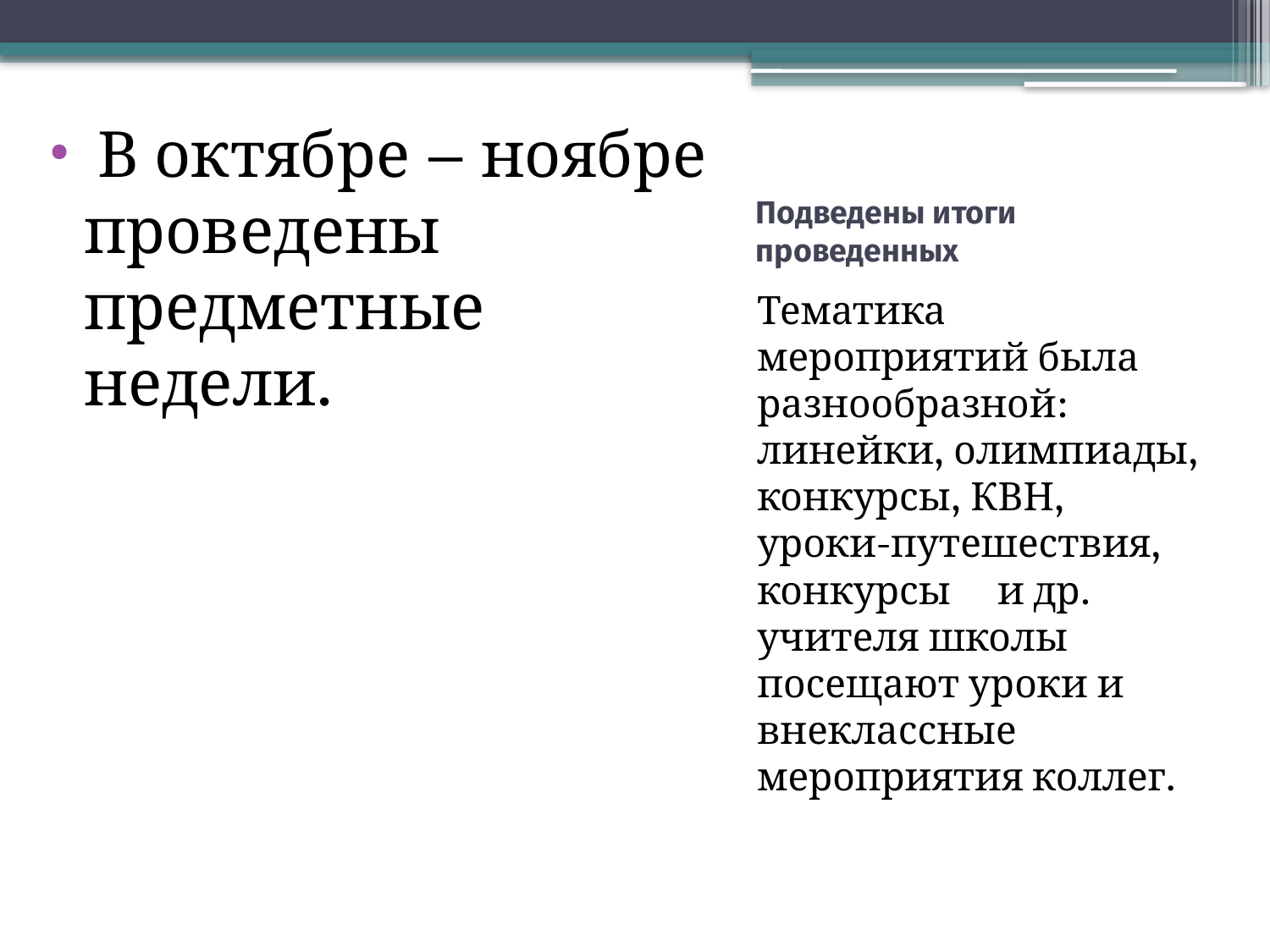

В октябре – ноябре проведены предметные недели.
# Подведены итоги проведенных
Тематика мероприятий была разнообразной: линейки, олимпиады, конкурсы, КВН, уроки-путешествия, конкурсы     и др. учителя школы посещают уроки и внеклассные мероприятия коллег.